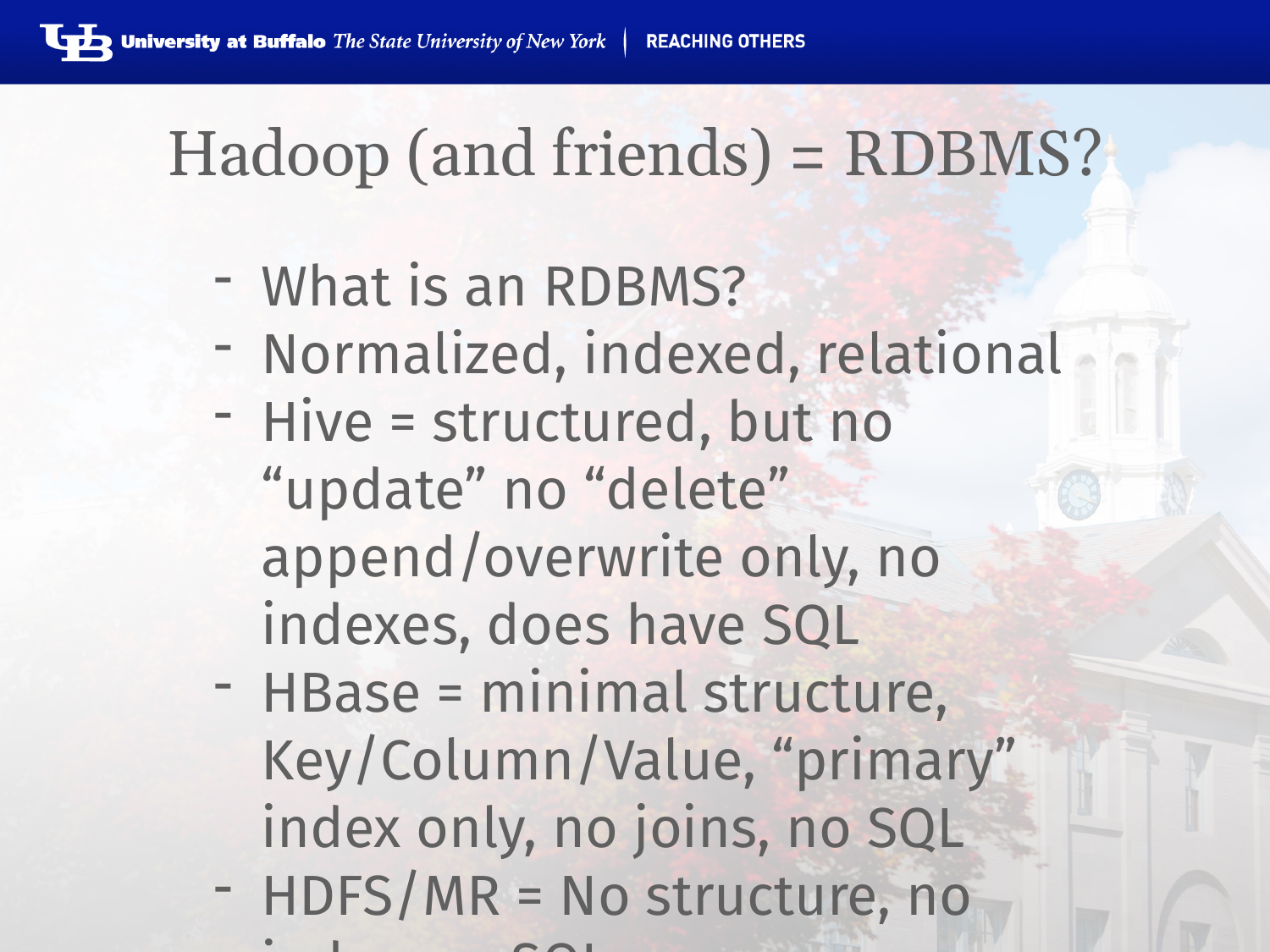

# Hadoop (and friends) = RDBMS?
What is an RDBMS?
Normalized, indexed, relational
Hive = structured, but no “update” no “delete” append/overwrite only, no indexes, does have SQL
HBase = minimal structure, Key/Column/Value, “primary” index only, no joins, no SQL
HDFS/MR = No structure, no index, no SQL